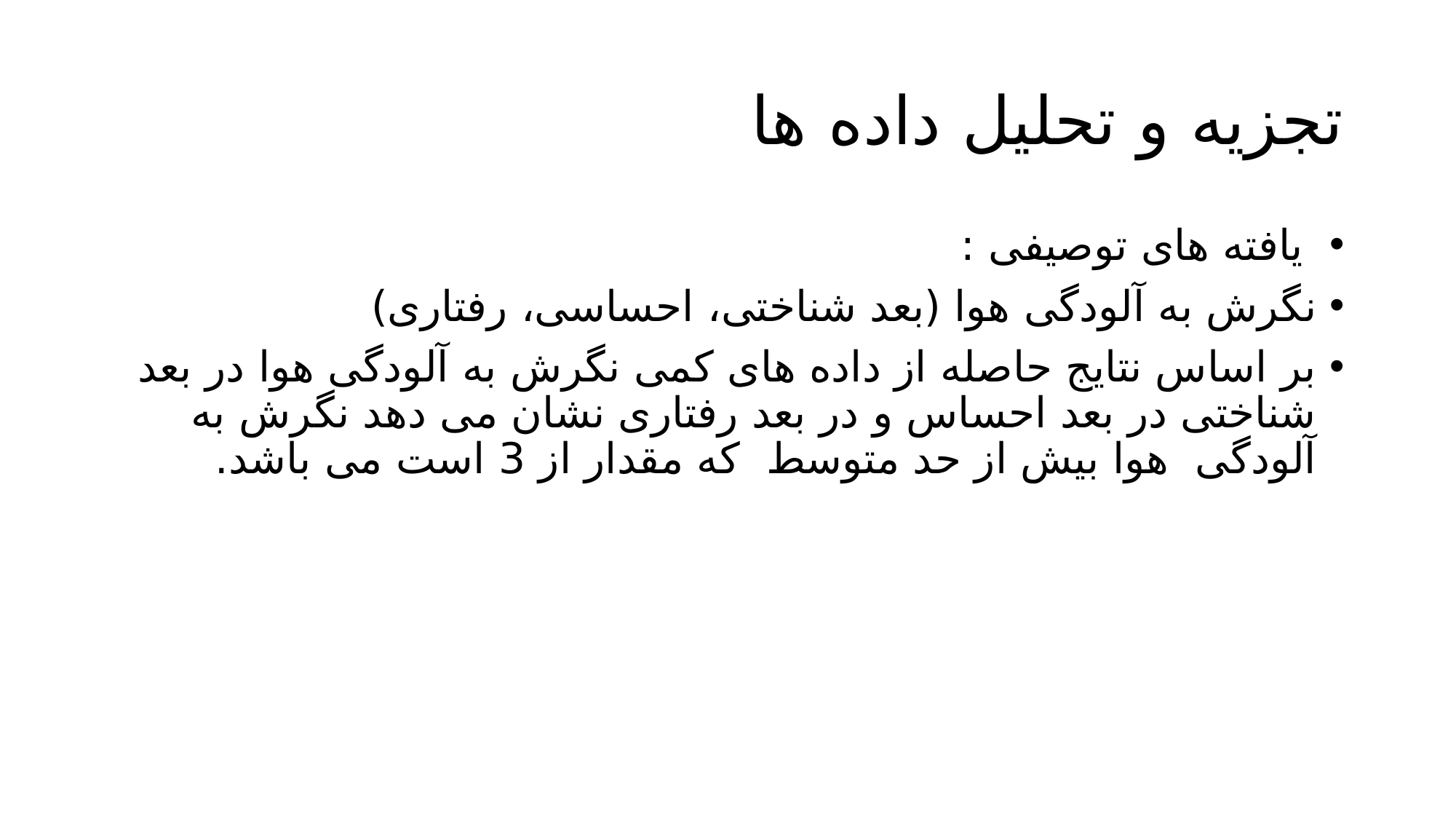

# تجزیه و تحلیل داده ها
 یافته های توصیفی :
نگرش به آلودگی هوا (بعد شناختی، احساسی، رفتاری)
بر اساس نتایج حاصله از داده های کمی نگرش به آلودگی هوا در بعد شناختی در بعد احساس و در بعد رفتاری نشان می دهد نگرش به آلودگی  هوا بیش از حد متوسط  که مقدار از 3 است می باشد.